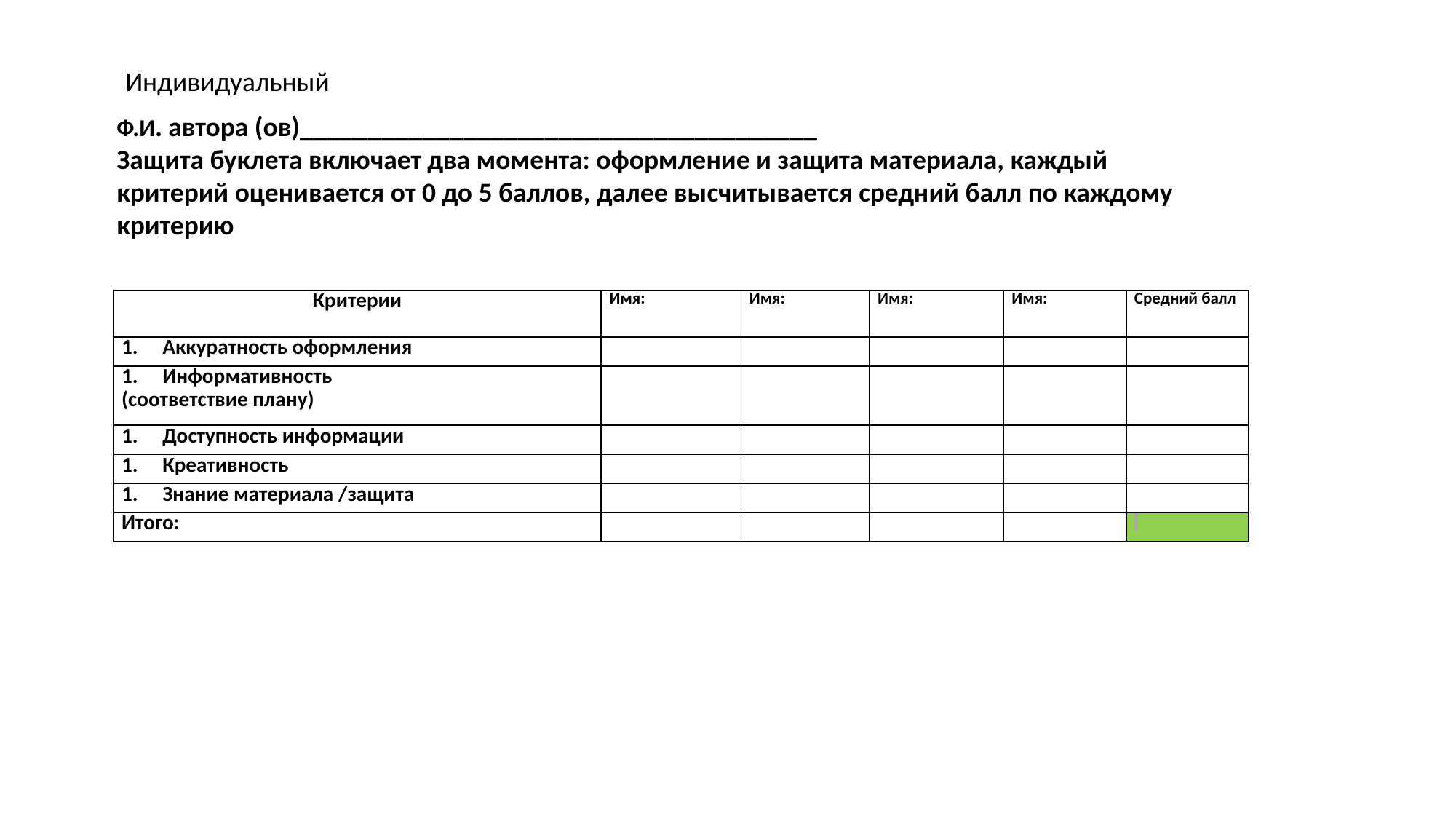

Индивидуальный
Ф.И. автора (ов)______________________________________
Защита буклета включает два момента: оформление и защита материала, каждый критерий оценивается от 0 до 5 баллов, далее высчитывается средний балл по каждому критерию
| Критерии | Имя: | Имя: | Имя: | Имя: | Средний балл |
| --- | --- | --- | --- | --- | --- |
| Аккуратность оформления |  |  |  |  |  |
| Информативность (соответствие плану) |  |  |  |  |  |
| Доступность информации |  |  |  |  |  |
| Креативность |  |  |  |  |  |
| Знание материала /защита |  |  |  |  |  |
| Итого: |  |  |  |  |  |